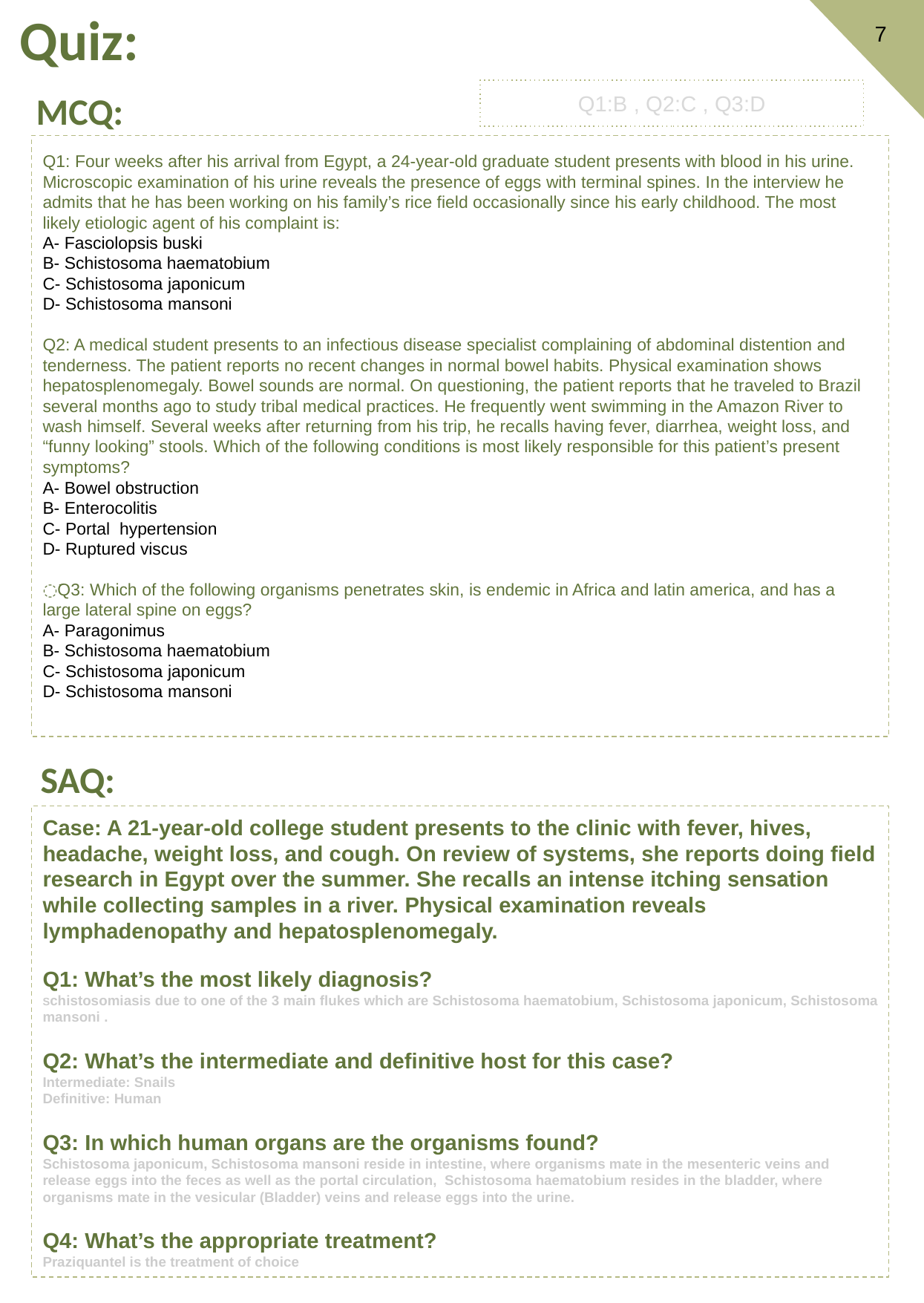

Quiz:

7
MCQ:
Q1:B , Q2:C , Q3:D
Q1: Four weeks after his arrival from Egypt, a 24-year-old graduate student presents with blood in his urine. Microscopic examination of his urine reveals the presence of eggs with terminal spines. In the interview he admits that he has been working on his family’s rice field occasionally since his early childhood. The most likely etiologic agent of his complaint is:
A- Fasciolopsis buski
B- Schistosoma haematobium
C- Schistosoma japonicum
D- Schistosoma mansoni

Q2: A medical student presents to an infectious disease specialist complaining of abdominal distention and tenderness. The patient reports no recent changes in normal bowel habits. Physical examination shows hepatosplenomegaly. Bowel sounds are normal. On questioning, the patient reports that he traveled to Brazil several months ago to study tribal medical practices. He frequently went swimming in the Amazon River to wash himself. Several weeks after returning from his trip, he recalls having fever, diarrhea, weight loss, and “funny looking” stools. Which of the following conditions is most likely responsible for this patient’s present symptoms?
A- Bowel obstruction
B- Enterocolitis
C- Portal  hypertension
D- Ruptured viscus

َQ3: Which of the following organisms penetrates skin, is endemic in Africa and latin america, and has a large lateral spine on eggs?
A- Paragonimus
B- Schistosoma haematobium
C- Schistosoma japonicum
D- Schistosoma mansoni

SAQ:
Case: A 21-year-old college student presents to the clinic with fever, hives, headache, weight loss, and cough. On review of systems, she reports doing field research in Egypt over the summer. She recalls an intense itching sensation while collecting samples in a river. Physical examination reveals lymphadenopathy and hepatosplenomegaly.

Q1: What’s the most likely diagnosis?
Schistosomiasis due to one of the 3 main flukes which are Schistosoma haematobium, Schistosoma japonicum, Schistosoma mansoni .

Q2: What’s the intermediate and definitive host for this case?
Intermediate: Snails
Definitive: Human

Q3: In which human organs are the organisms found?
Schistosoma japonicum, Schistosoma mansoni reside in intestine, where organisms mate in the mesenteric veins and release eggs into the feces as well as the portal circulation,  Schistosoma haematobium resides in the bladder, where organisms mate in the vesicular (Bladder) veins and release eggs into the urine.

Q4: What’s the appropriate treatment?
Praziquantel is the treatment of choice